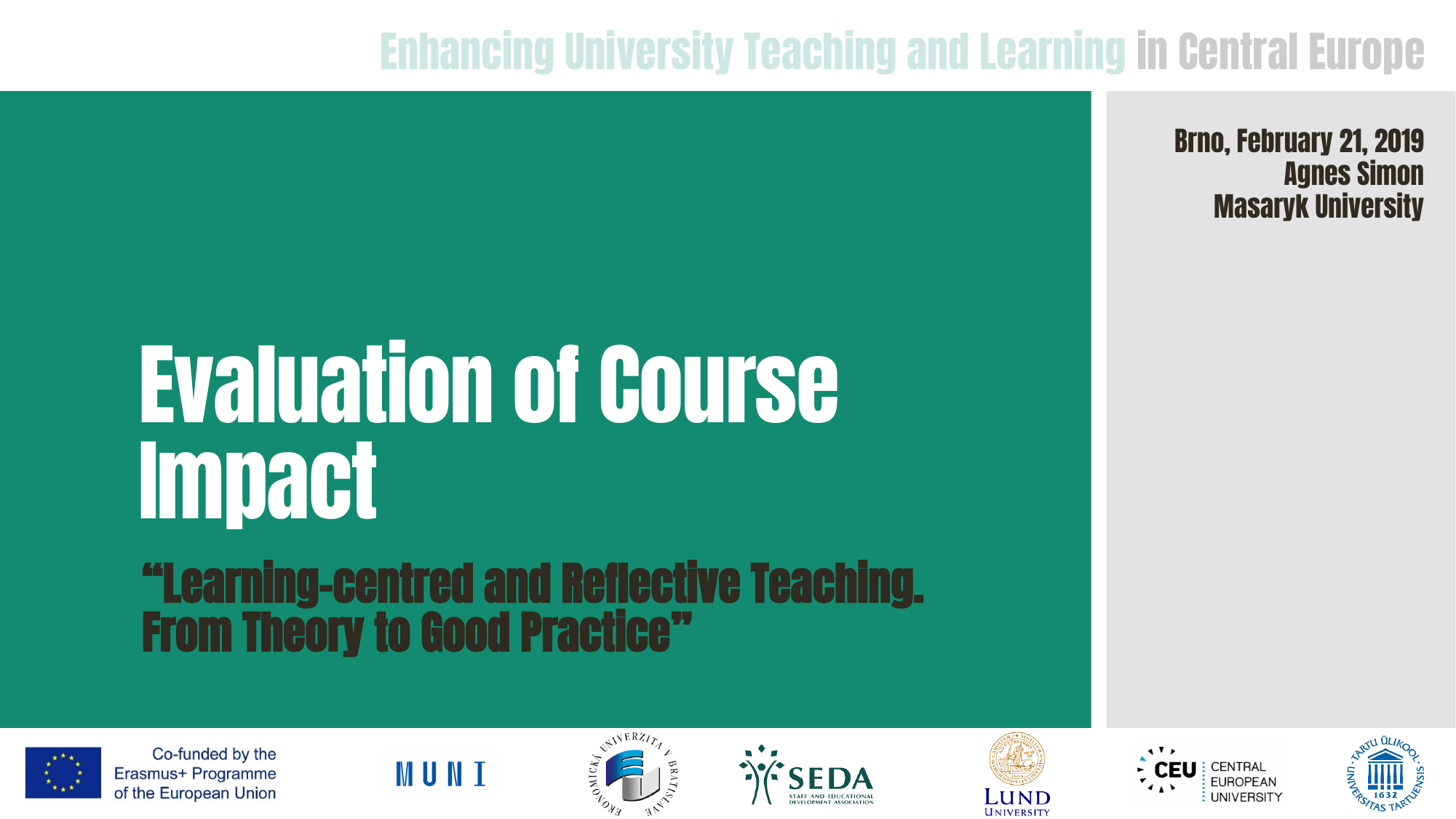

Brno, February 21, 2019
Agnes Simon
Masaryk University
# Evaluation of Course Impact
“Learning-centred and Reflective Teaching. From Theory to Good Practice”